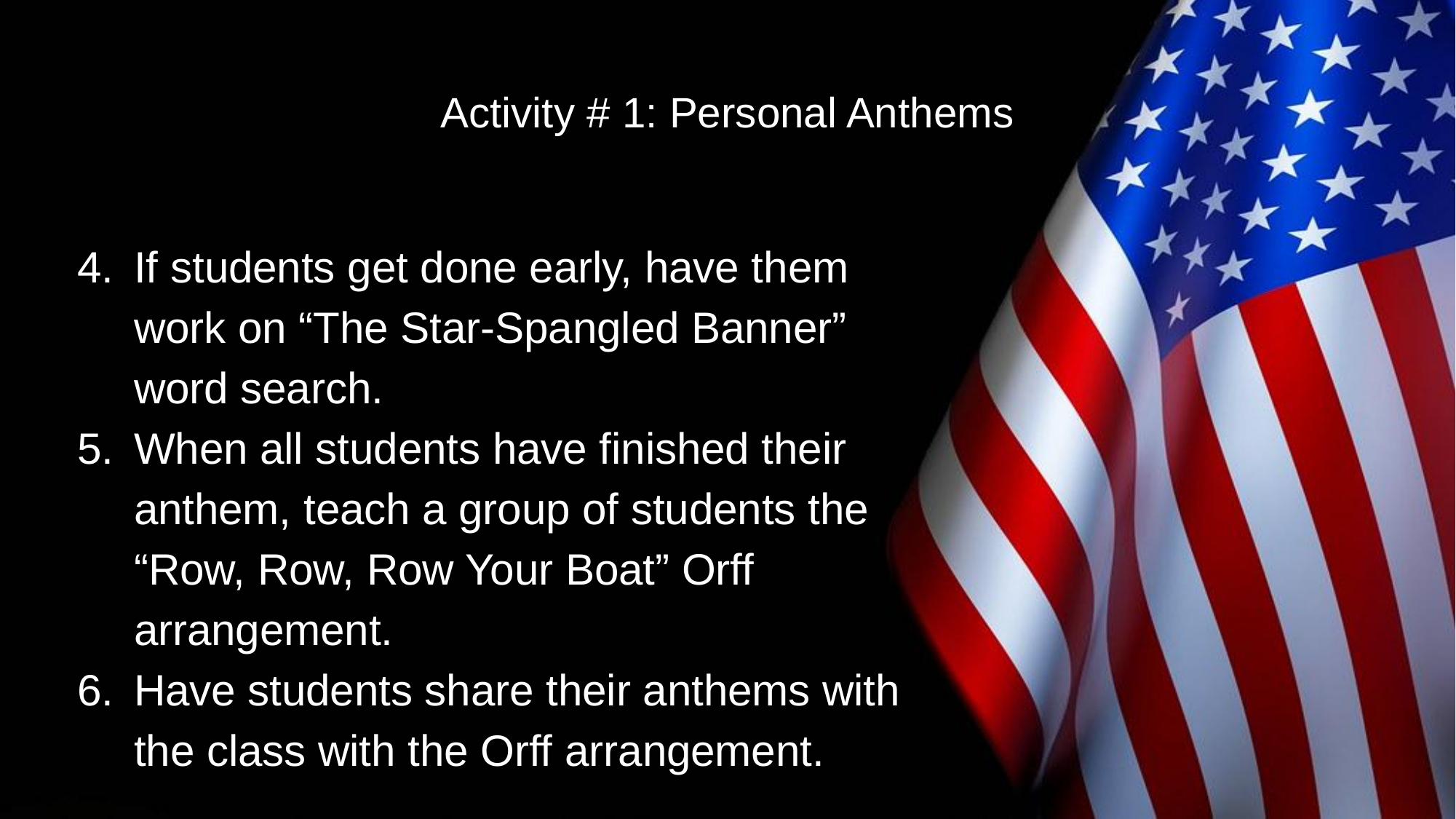

# Activity # 1: Personal Anthems
If students get done early, have them work on “The Star-Spangled Banner” word search.
When all students have finished their anthem, teach a group of students the “Row, Row, Row Your Boat” Orff arrangement.
Have students share their anthems with the class with the Orff arrangement.